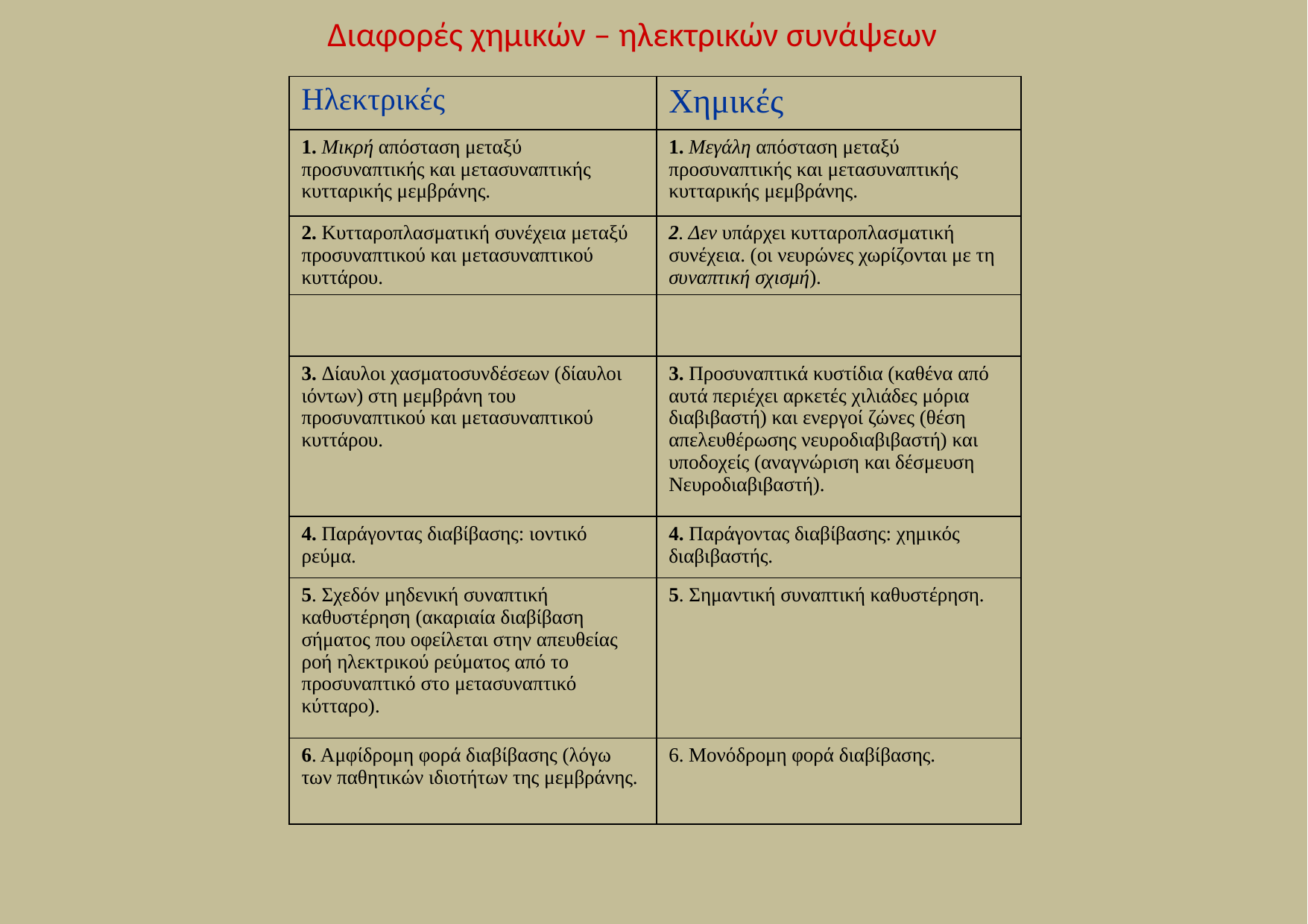

Διαφορές χημικών – ηλεκτρικών συνάψεων
| Ηλεκτρικές | Χημικές |
| --- | --- |
| 1. Μικρή απόσταση μεταξύ προσυναπτικής και μετασυναπτικής κυτταρικής μεμβράνης. | 1. Μεγάλη απόσταση μεταξύ προσυναπτικής και μετασυναπτικής κυτταρικής μεμβράνης. |
| 2. Κυτταροπλασματική συνέχεια μεταξύ προσυναπτικού και μετασυναπτικού κυττάρου. | 2. Δεν υπάρχει κυτταροπλασματική συνέχεια. (οι νευρώνες χωρίζονται με τη συναπτική σχισμή). |
|  |  |
| 3. Δίαυλοι χασματοσυνδέσεων (δίαυλοι ιόντων) στη μεμβράνη του προσυναπτικού και μετασυναπτικού κυττάρου. | 3. Προσυναπτικά κυστίδια (καθένα από αυτά περιέχει αρκετές χιλιάδες μόρια διαβιβαστή) και ενεργοί ζώνες (θέση απελευθέρωσης νευροδιαβιβαστή) και υποδοχείς (αναγνώριση και δέσμευση Νευροδιαβιβαστή). |
| 4. Παράγοντας διαβίβασης: ιοντικό ρεύμα. | 4. Παράγοντας διαβίβασης: χημικός διαβιβαστής. |
| 5. Σχεδόν μηδενική συναπτική καθυστέρηση (ακαριαία διαβίβαση σήματος που οφείλεται στην απευθείας ροή ηλεκτρικού ρεύματος από το προσυναπτικό στο μετασυναπτικό κύτταρο). | 5. Σημαντική συναπτική καθυστέρηση. |
| 6. Αμφίδρομη φορά διαβίβασης (λόγω των παθητικών ιδιοτήτων της μεμβράνης. | 6. Μονόδρομη φορά διαβίβασης. |